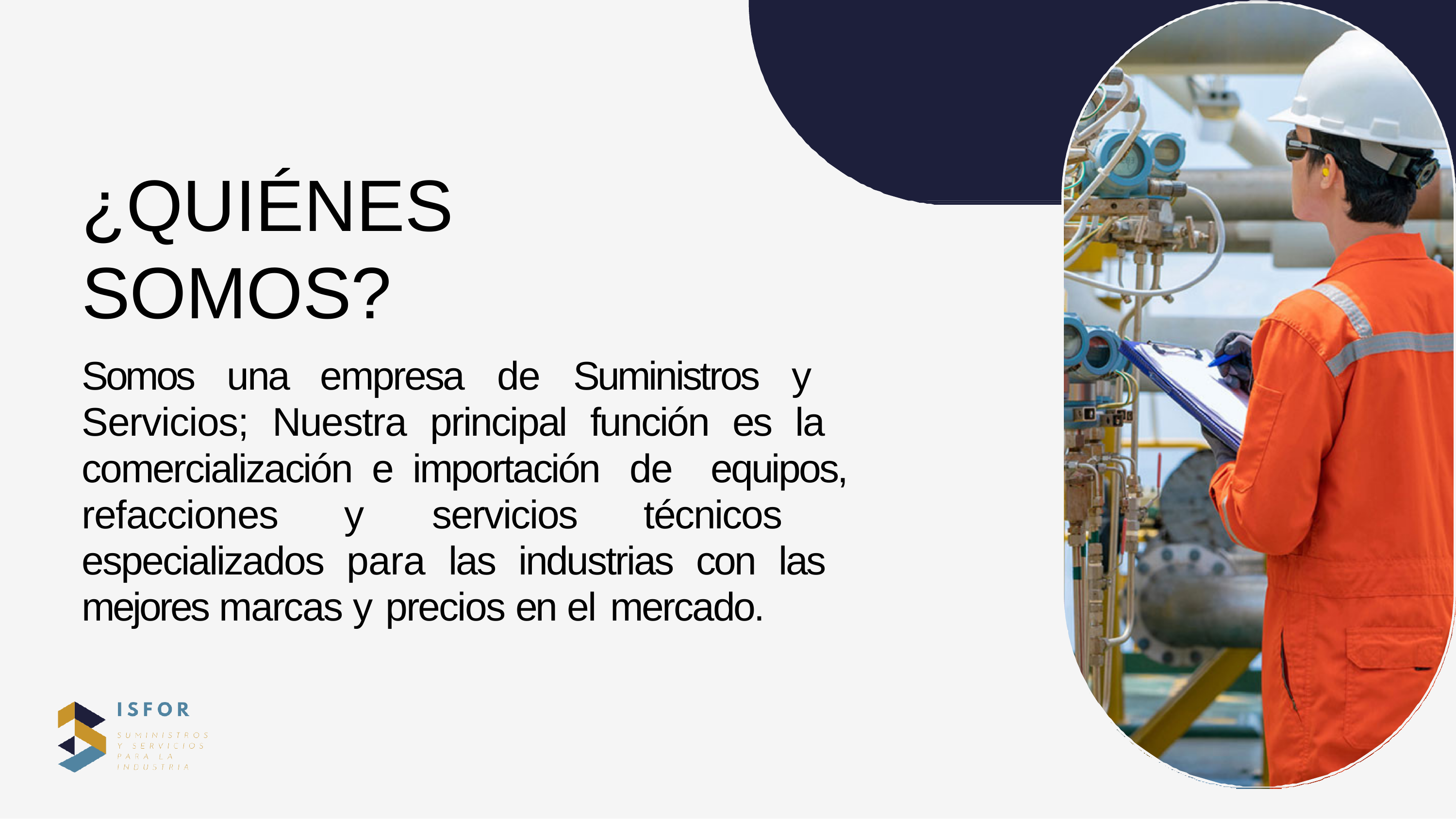

# ¿QUIÉNES SOMOS?
Somos una empresa de Suministros y  Servicios; Nuestra principal función es la  comercialización e importación de  equipos, refacciones y servicios técnicos  especializados para las industrias con las  mejores marcas y precios en el mercado.